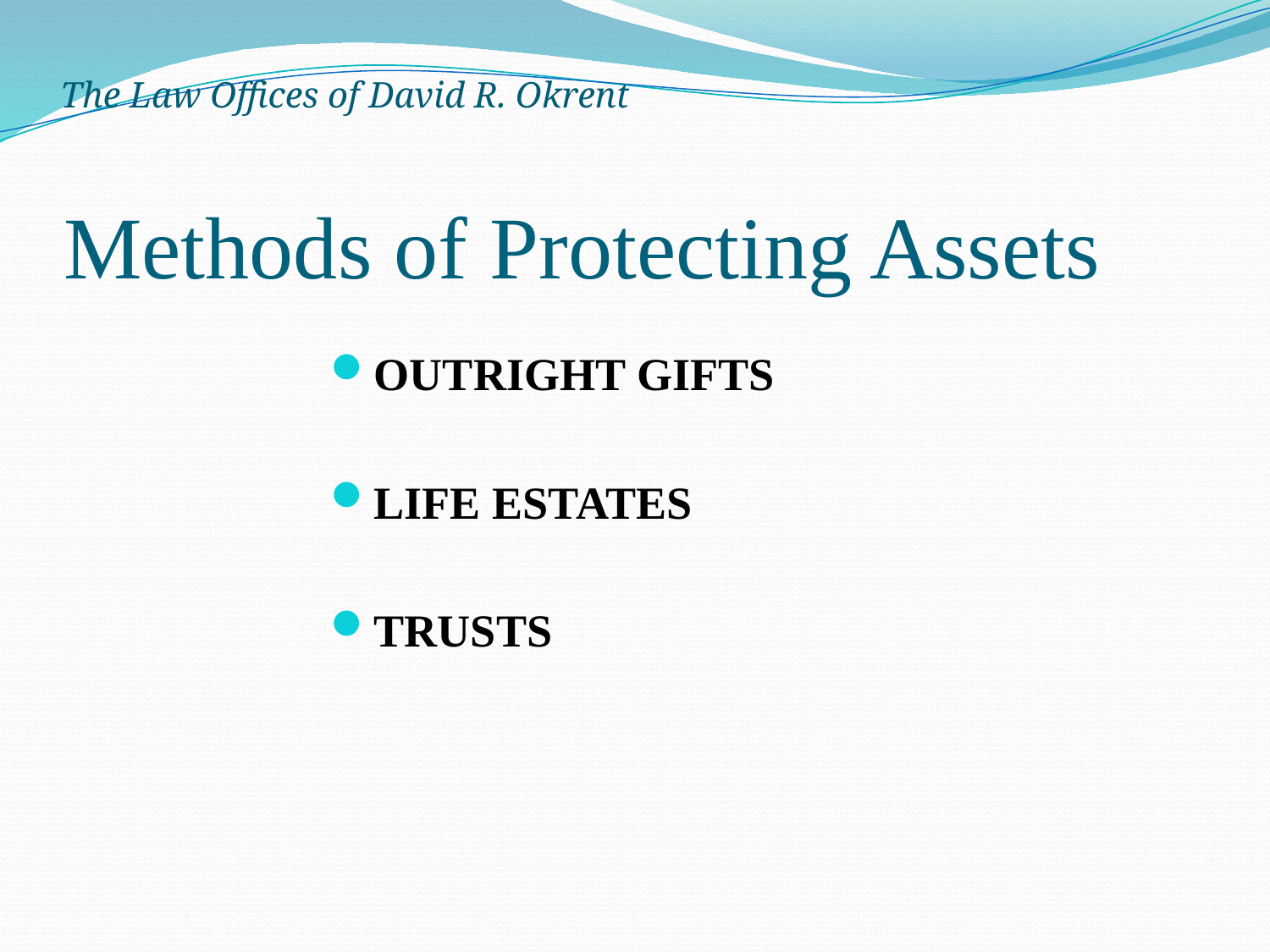

The Law Offices of David R. Okrent
# Methods of Protecting Assets
OUTRIGHT GIFTS

LIFE ESTATES

TRUSTS